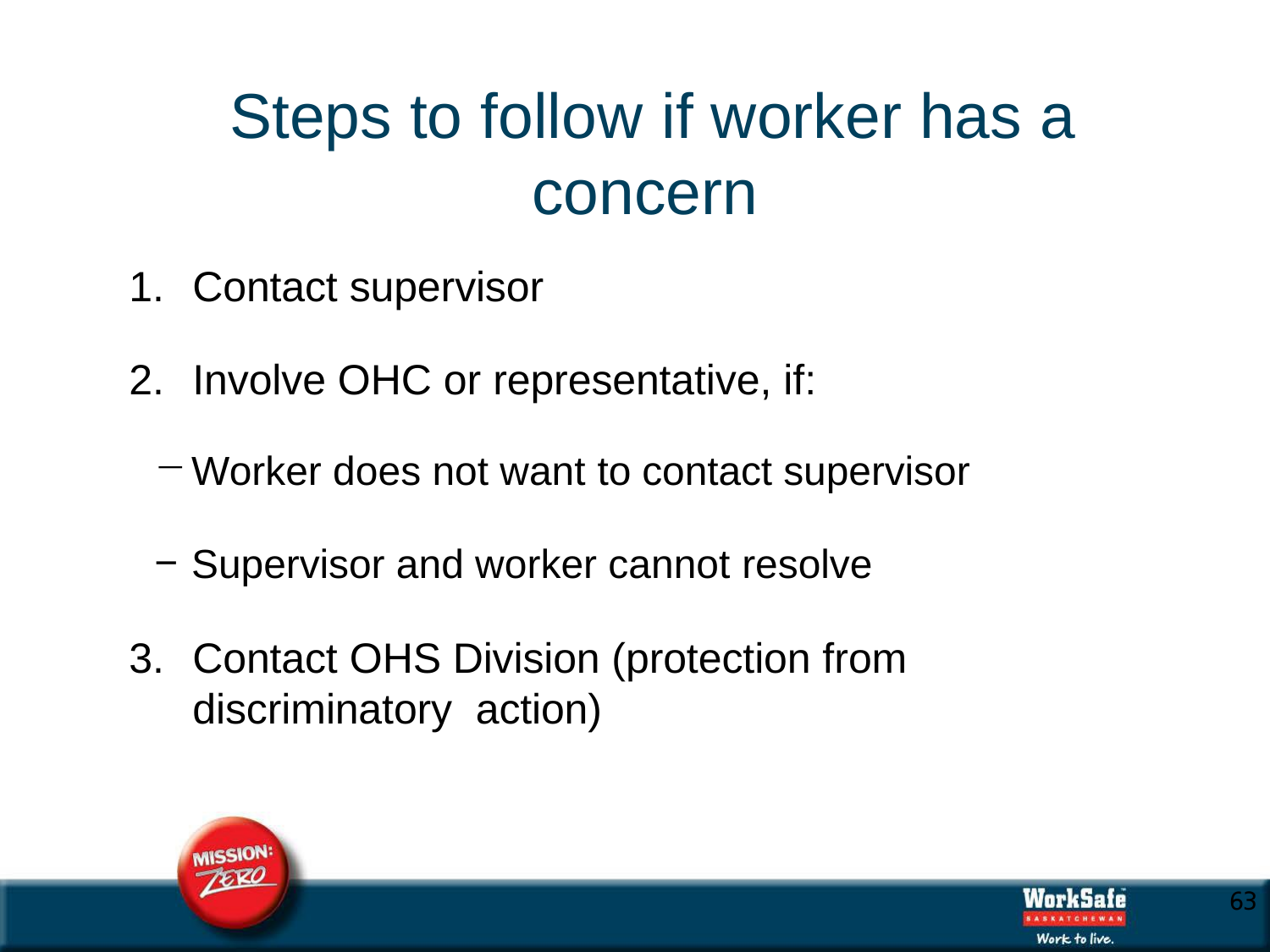

# Steps to follow if worker has a  concern
Contact supervisor
Involve OHC or representative, if:
Worker does not want to contact supervisor

Supervisor and worker cannot resolve

Contact OHS Division (protection from discriminatory  action)
63